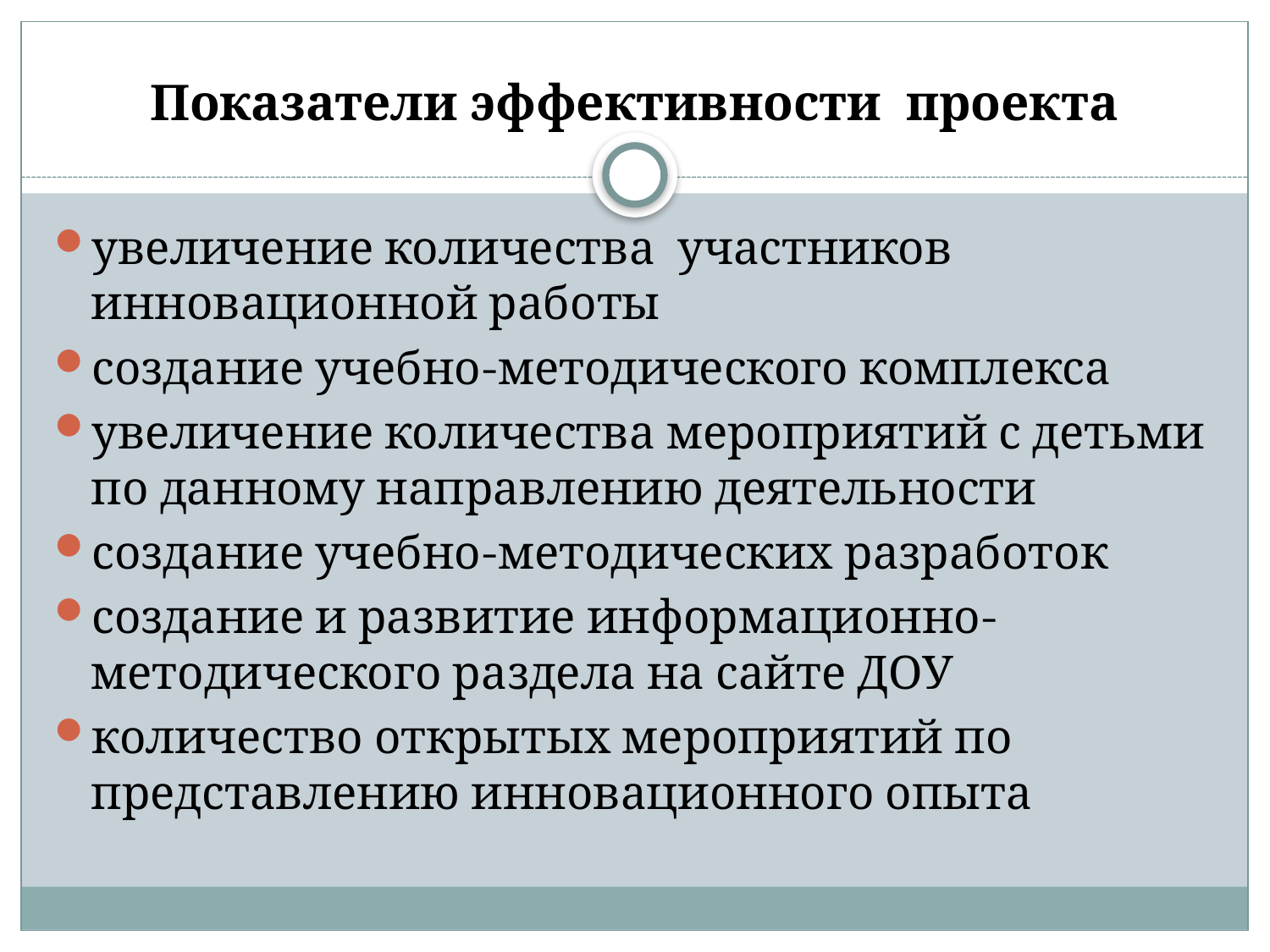

# Показатели эффективности  проекта
увеличение количества  участников инновационной работы
создание учебно-методического комплекса
увеличение количества мероприятий с детьми по данному направлению деятельности
создание учебно-методических разработок
создание и развитие информационно-методического раздела на сайте ДОУ
количество открытых мероприятий по представлению инновационного опыта